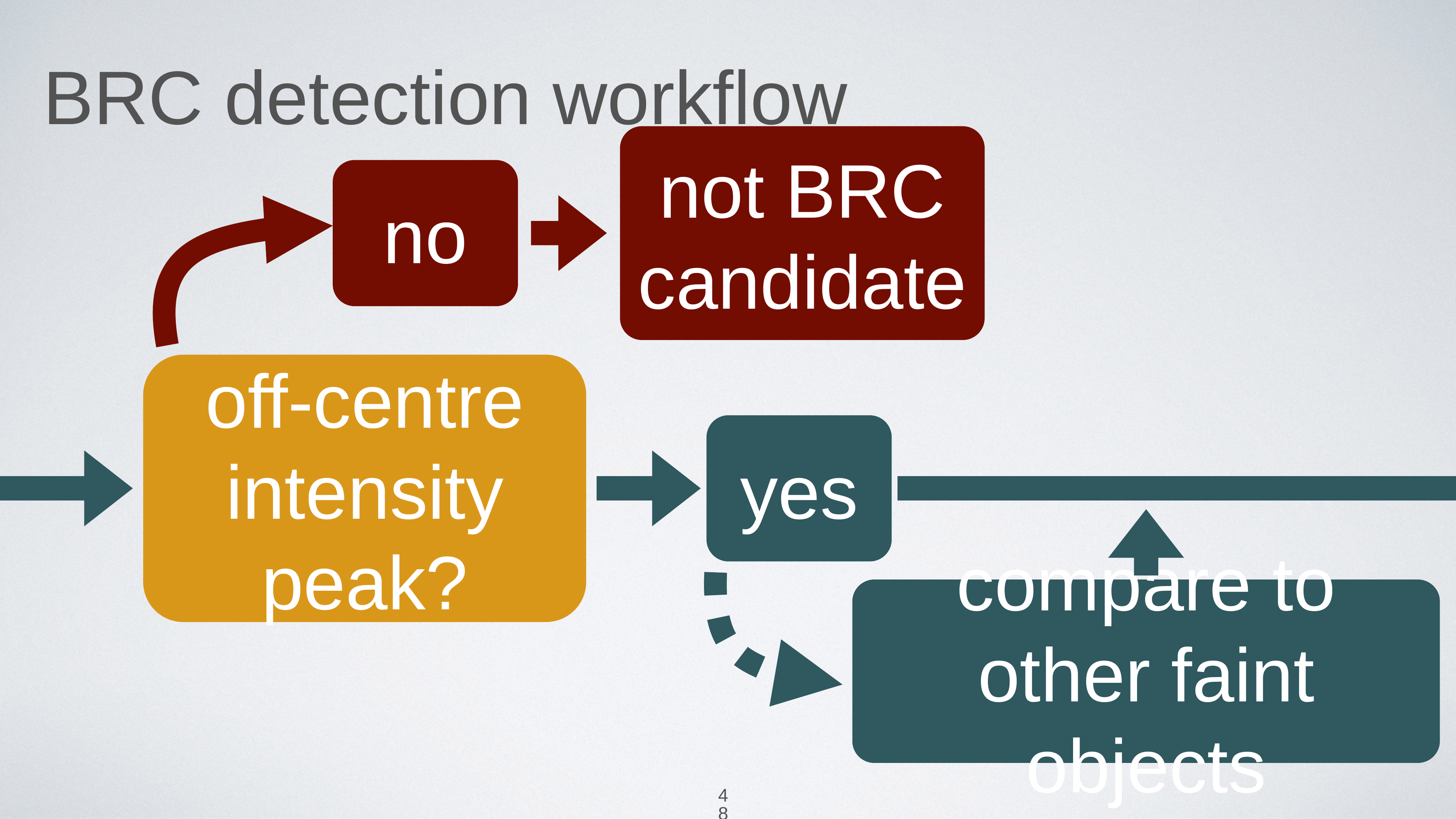

BRC detection workflow
not BRC candidate
no

off-centre intensity peak?
yes

compare to other faint objects
48